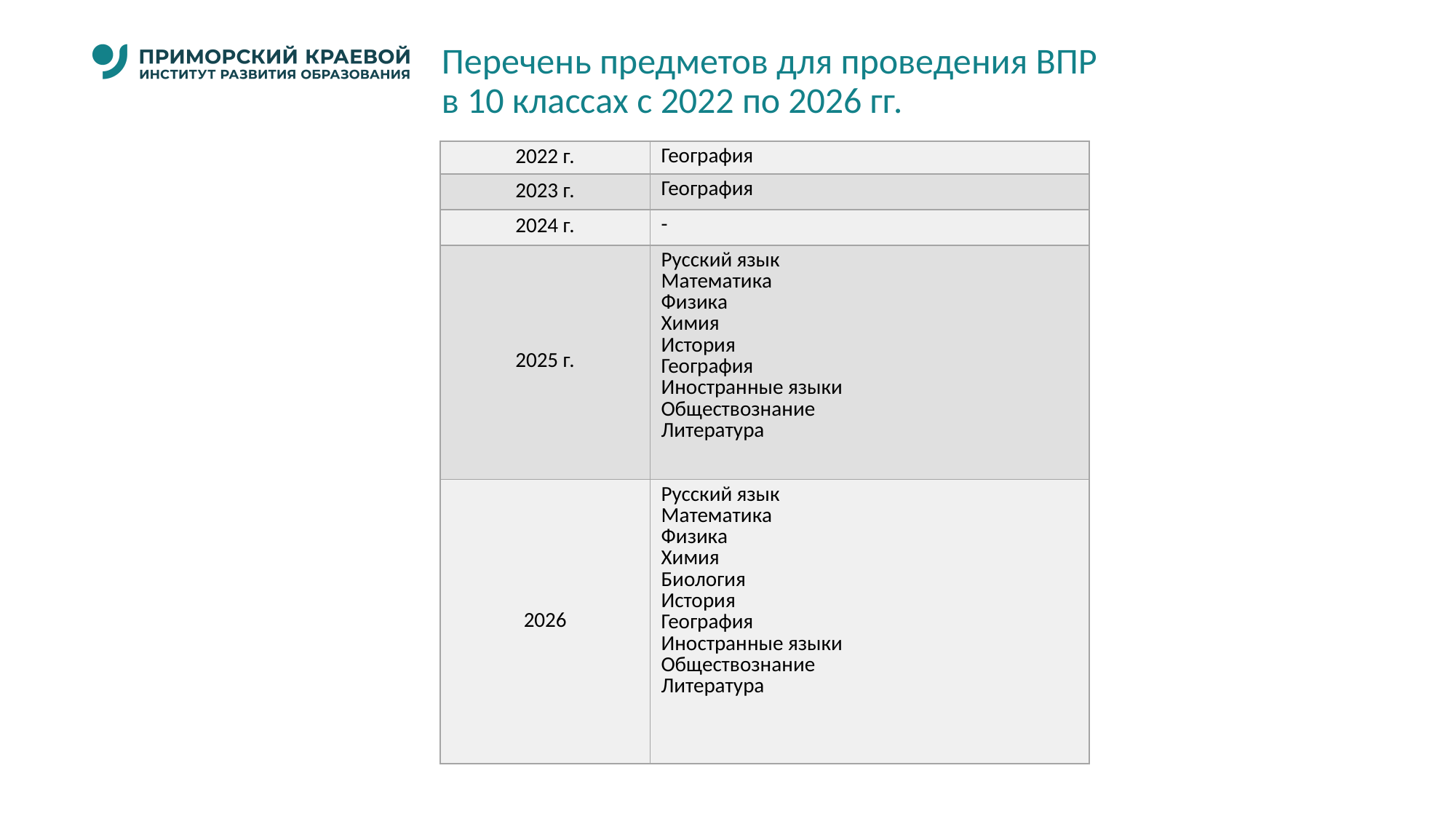

Перечень предметов для проведения ВПР
в 10 классах с 2022 по 2026 гг.
| 2022 г. | География |
| --- | --- |
| 2023 г. | География |
| 2024 г. | - |
| 2025 г. | Русский язык Математика Физика Химия История География Иностранные языки Обществознание Литература |
| 2026 | Русский язык Математика Физика Химия Биология История География Иностранные языки Обществознание Литература |